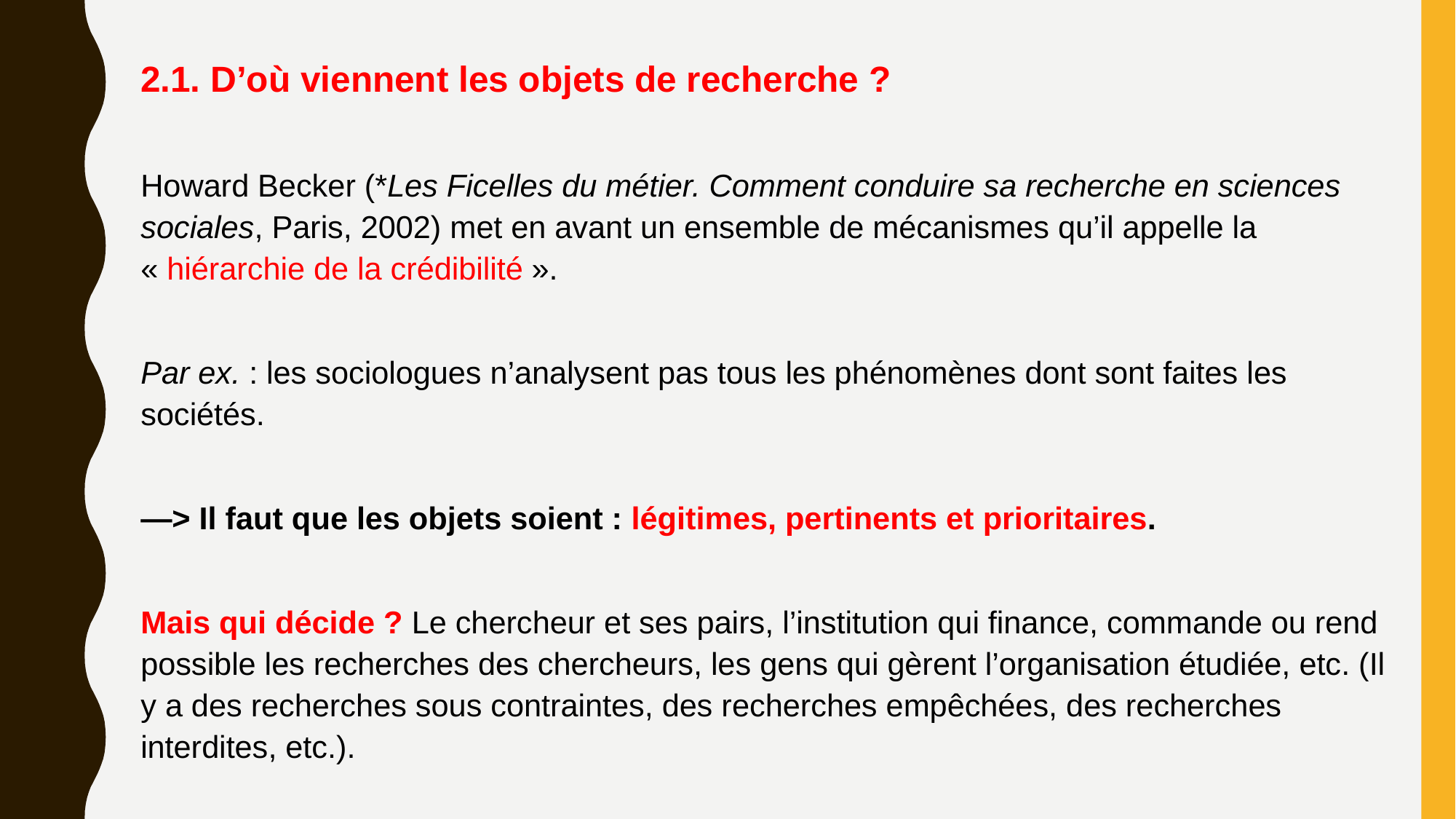

2.1. D’où viennent les objets de recherche ?

Howard Becker (*Les Ficelles du métier. Comment conduire sa recherche en sciences sociales, Paris, 2002) met en avant un ensemble de mécanismes qu’il appelle la « hiérarchie de la crédibilité ».

Par ex. : les sociologues n’analysent pas tous les phénomènes dont sont faites les sociétés.

—> Il faut que les objets soient : légitimes, pertinents et prioritaires.

Mais qui décide ? Le chercheur et ses pairs, l’institution qui finance, commande ou rend possible les recherches des chercheurs, les gens qui gèrent l’organisation étudiée, etc. (Il y a des recherches sous contraintes, des recherches empêchées, des recherches interdites, etc.).